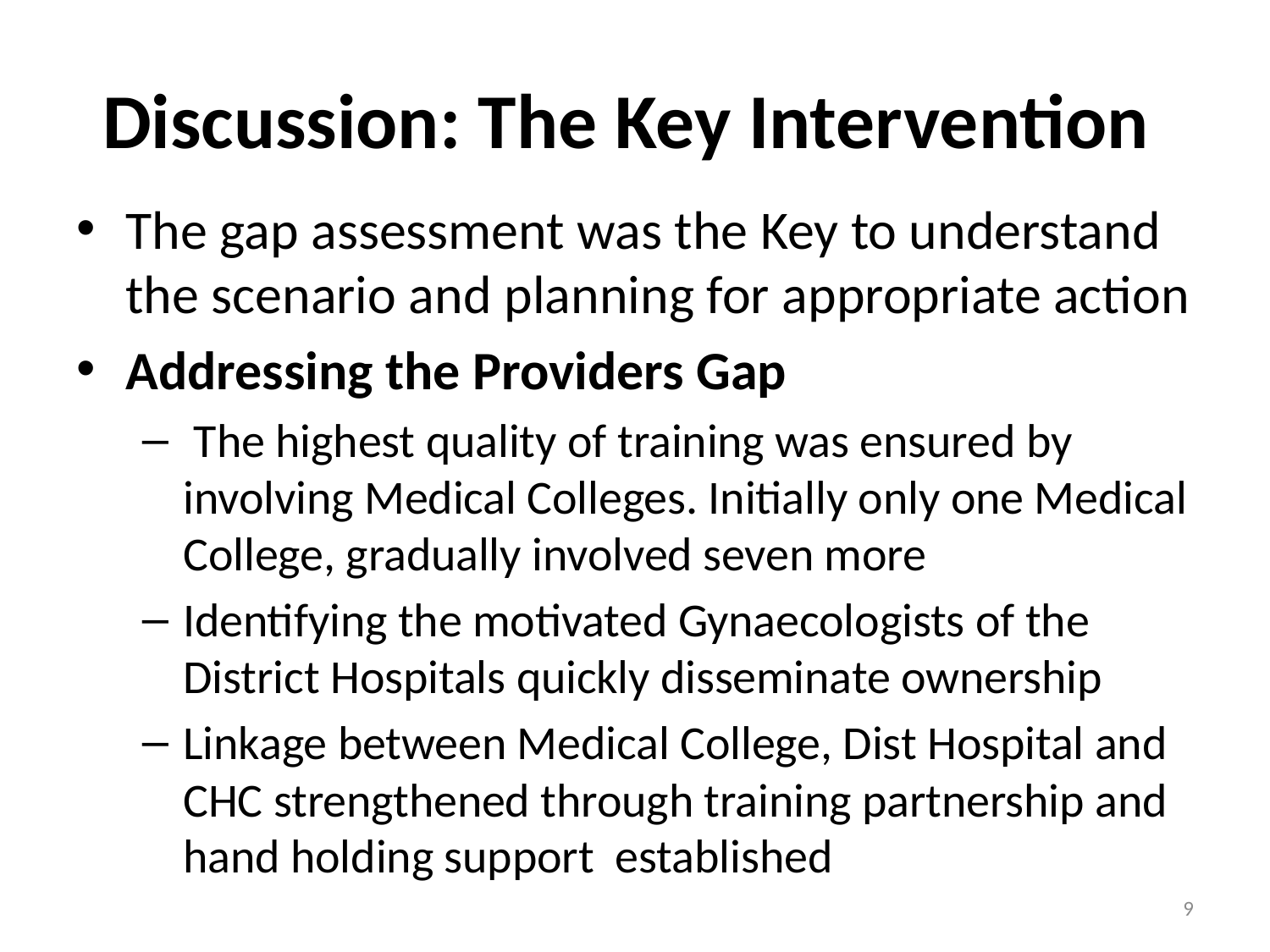

# Discussion: The Key Intervention
The gap assessment was the Key to understand the scenario and planning for appropriate action
Addressing the Providers Gap
 The highest quality of training was ensured by involving Medical Colleges. Initially only one Medical College, gradually involved seven more
Identifying the motivated Gynaecologists of the District Hospitals quickly disseminate ownership
Linkage between Medical College, Dist Hospital and CHC strengthened through training partnership and hand holding support  established

9